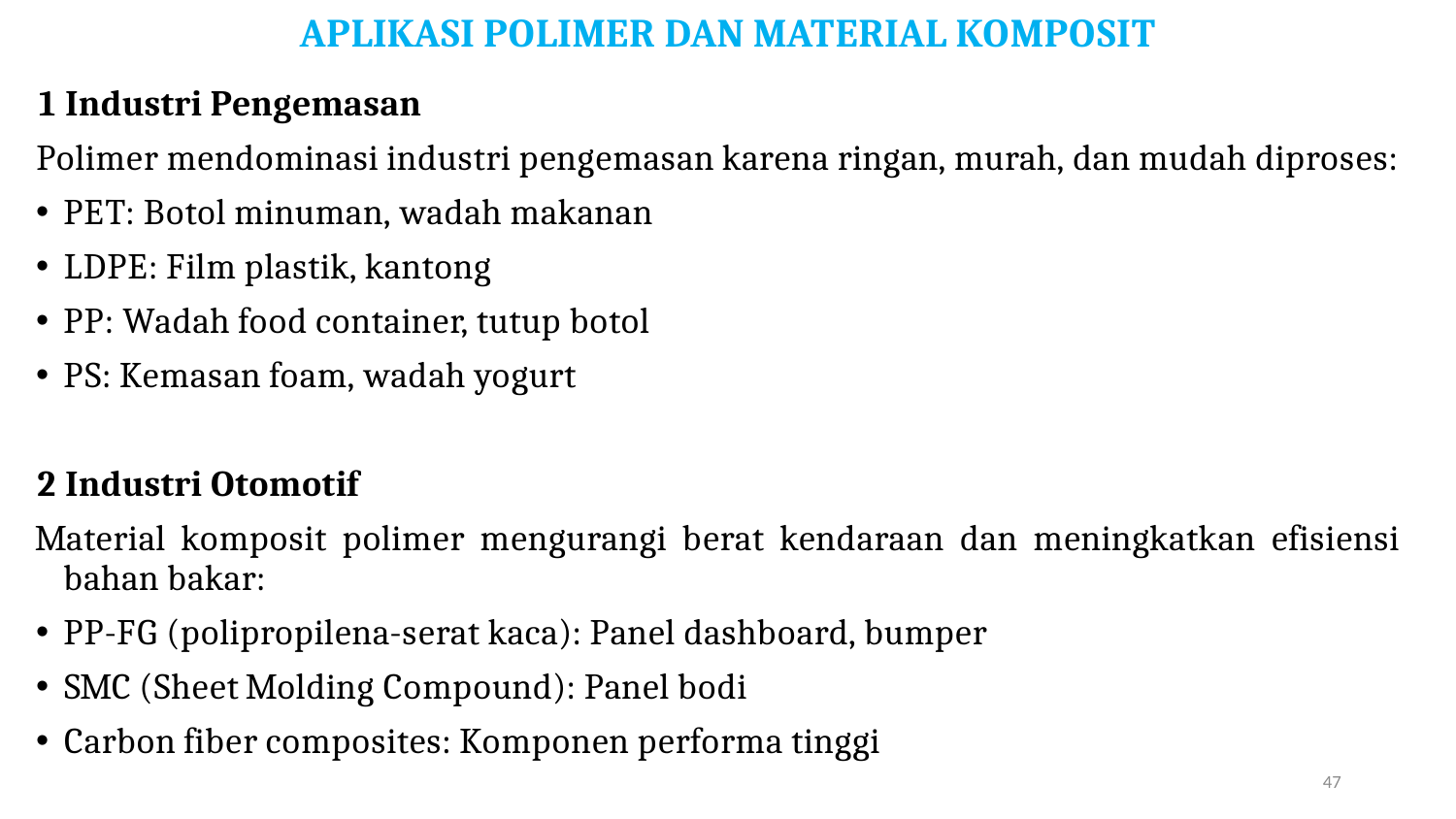

# APLIKASI POLIMER DAN MATERIAL KOMPOSIT
1 Industri Pengemasan
Polimer mendominasi industri pengemasan karena ringan, murah, dan mudah diproses:
PET: Botol minuman, wadah makanan
LDPE: Film plastik, kantong
PP: Wadah food container, tutup botol
PS: Kemasan foam, wadah yogurt

2 Industri Otomotif
Material komposit polimer mengurangi berat kendaraan dan meningkatkan efisiensi bahan bakar:
PP-FG (polipropilena-serat kaca): Panel dashboard, bumper
SMC (Sheet Molding Compound): Panel bodi
Carbon fiber composites: Komponen performa tinggi

47